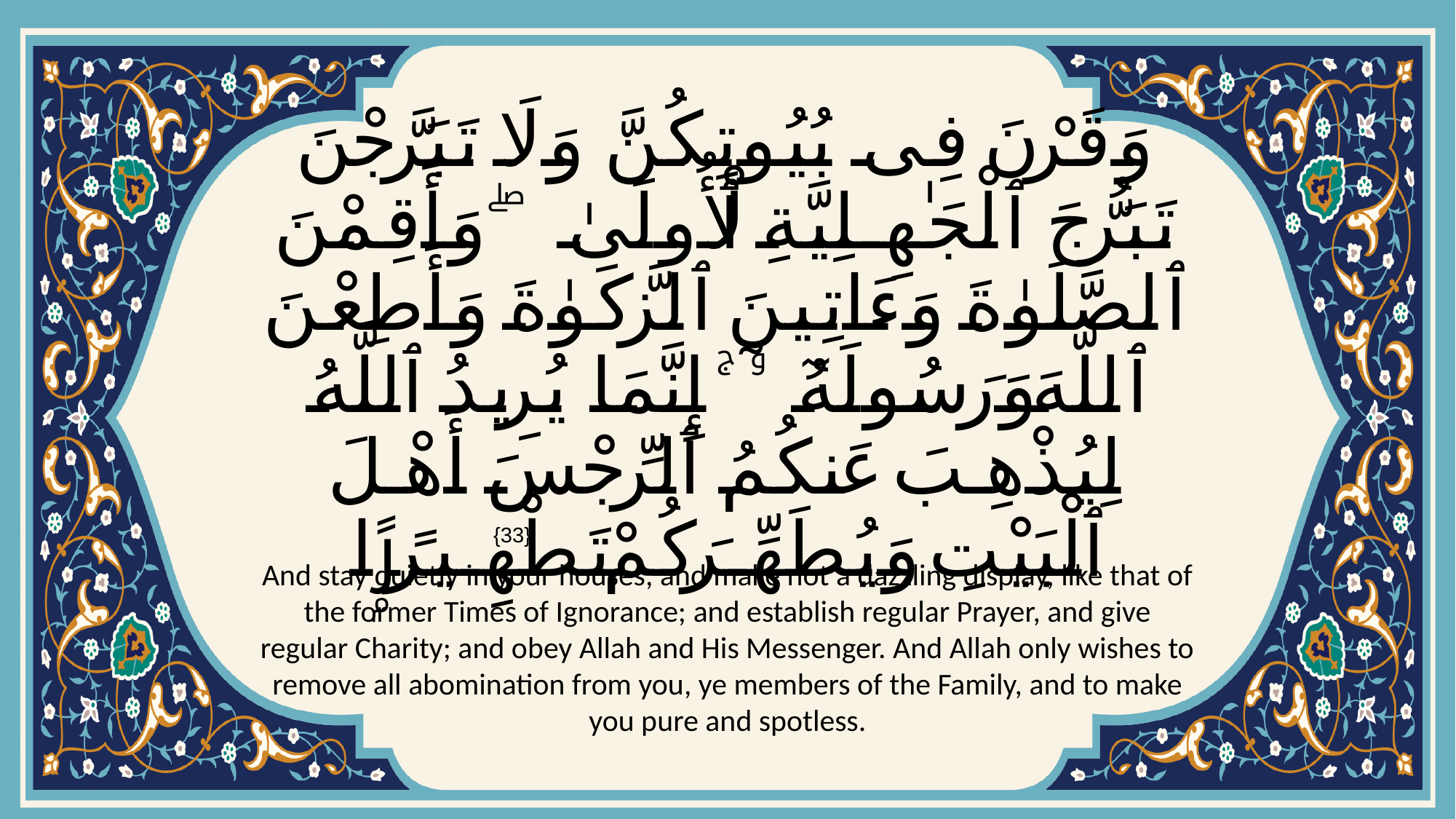

# وَقَرْنَ فِى بُيُوتِكُنَّ وَلَا تَبَرَّجْنَ تَبَرُّجَ ٱلْجَـٰهِلِيَّةِ ٱلْأُولَىٰ ۖ وَأَقِمْنَ ٱلصَّلَوٰةَ وَءَاتِينَ ٱلزَّكَوٰةَ وَأَطِعْنَ ٱللَّهَ وَرَسُولَهُۥٓ ۚ إِنَّمَا يُرِيدُ ٱللَّهُ لِيُذْهِبَ عَنكُمُ ٱلرِّجْسَ أَهْلَ ٱلْبَيْتِ وَيُطَهِّرَكُمْ تَطْهِيرًۭا
{33}
And stay quietly in your houses, and make not a dazzling display, like that of the former Times of Ignorance; and establish regular Prayer, and give regular Charity; and obey Allah and His Messenger. And Allah only wishes to remove all abomination from you, ye members of the Family, and to make you pure and spotless.